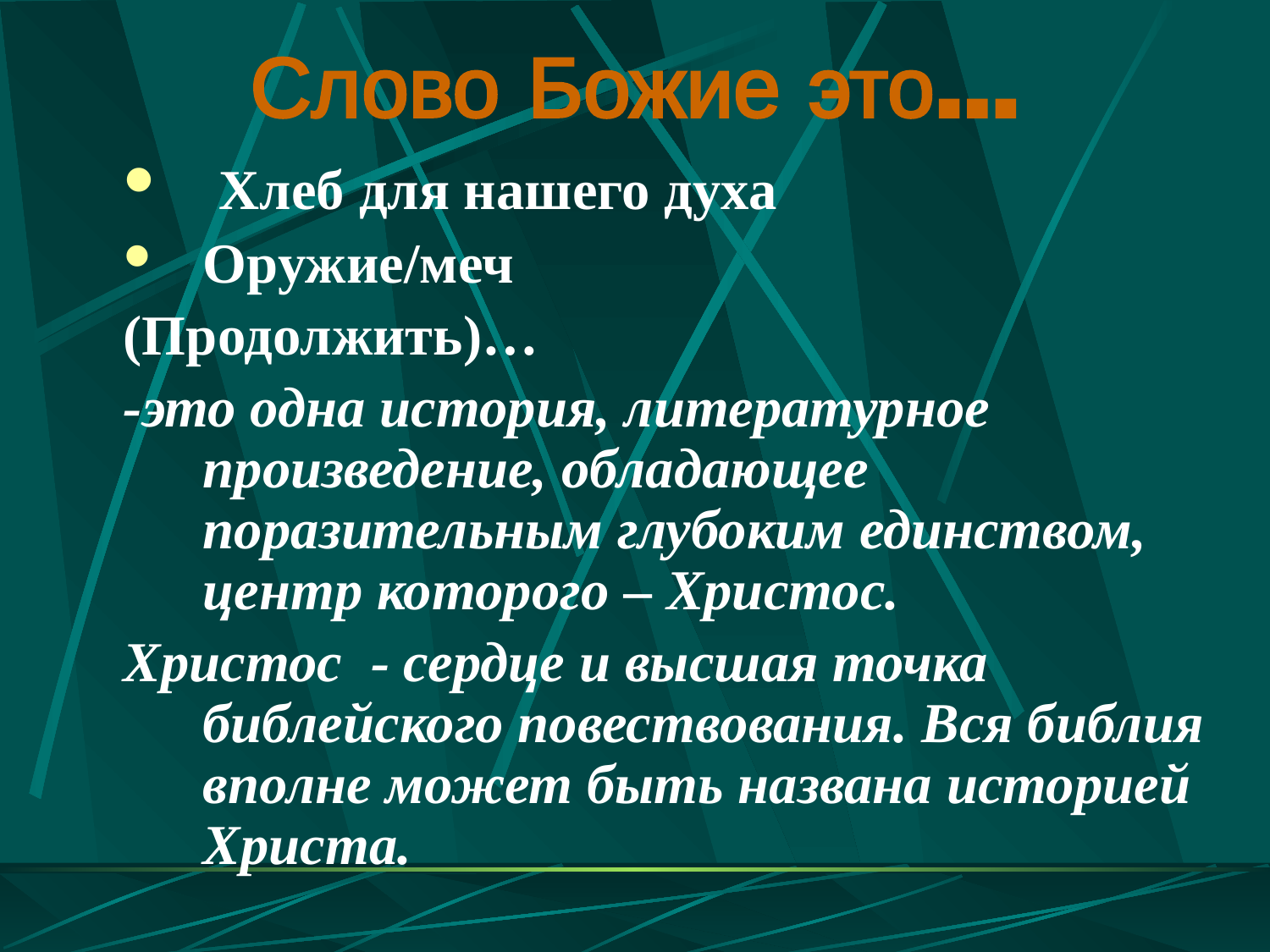

# Слово Божие это…
 Хлеб для нашего духа
Оружие/меч
(Продолжить)…
-это одна история, литературное произведение, обладающее поразительным глубоким единством, центр которого – Христос.
Христос  - сердце и высшая точка библейского повествования. Вся библия вполне может быть названа историей Христа.